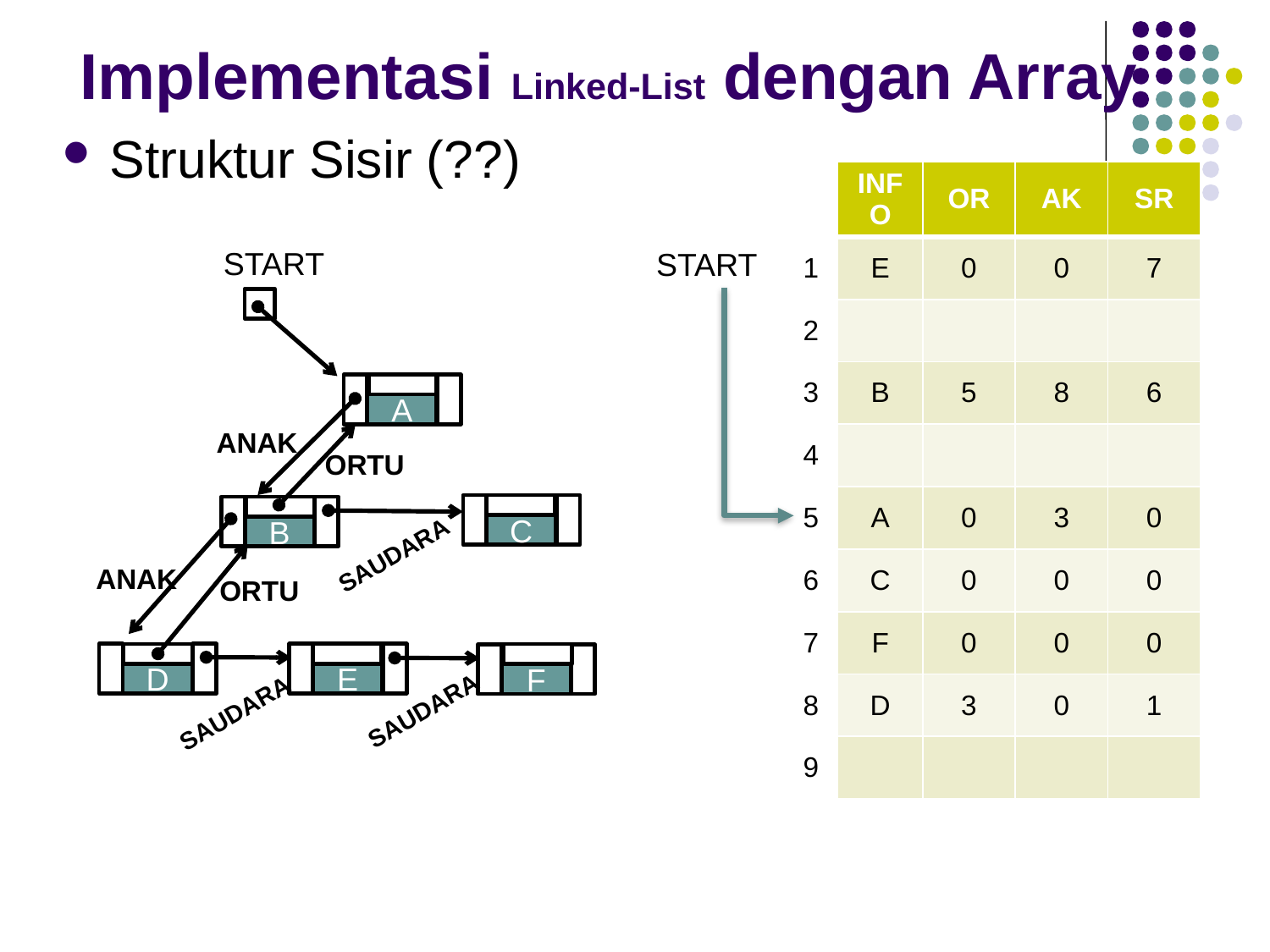

# Implementasi Linked-List dengan Array
Struktur Sisir (??)

|  | INFO | OR | AK | SR |
| --- | --- | --- | --- | --- |
| 1 | E | 0 | 0 | 7 |
| 2 |  |  |  |  |
| 3 | B | 5 | 8 | 6 |
| 4 |  |  |  |  |
| 5 | A | 0 | 3 | 0 |
| 6 | C | 0 | 0 | 0 |
| 7 | F | 0 | 0 | 0 |
| 8 | D | 3 | 0 | 1 |
| 9 |  |  |  |  |
START

A

ANAK
ORTU

C

B
SAUDARA
ANAK
ORTU

E

F

D
SAUDARA
SAUDARA
START